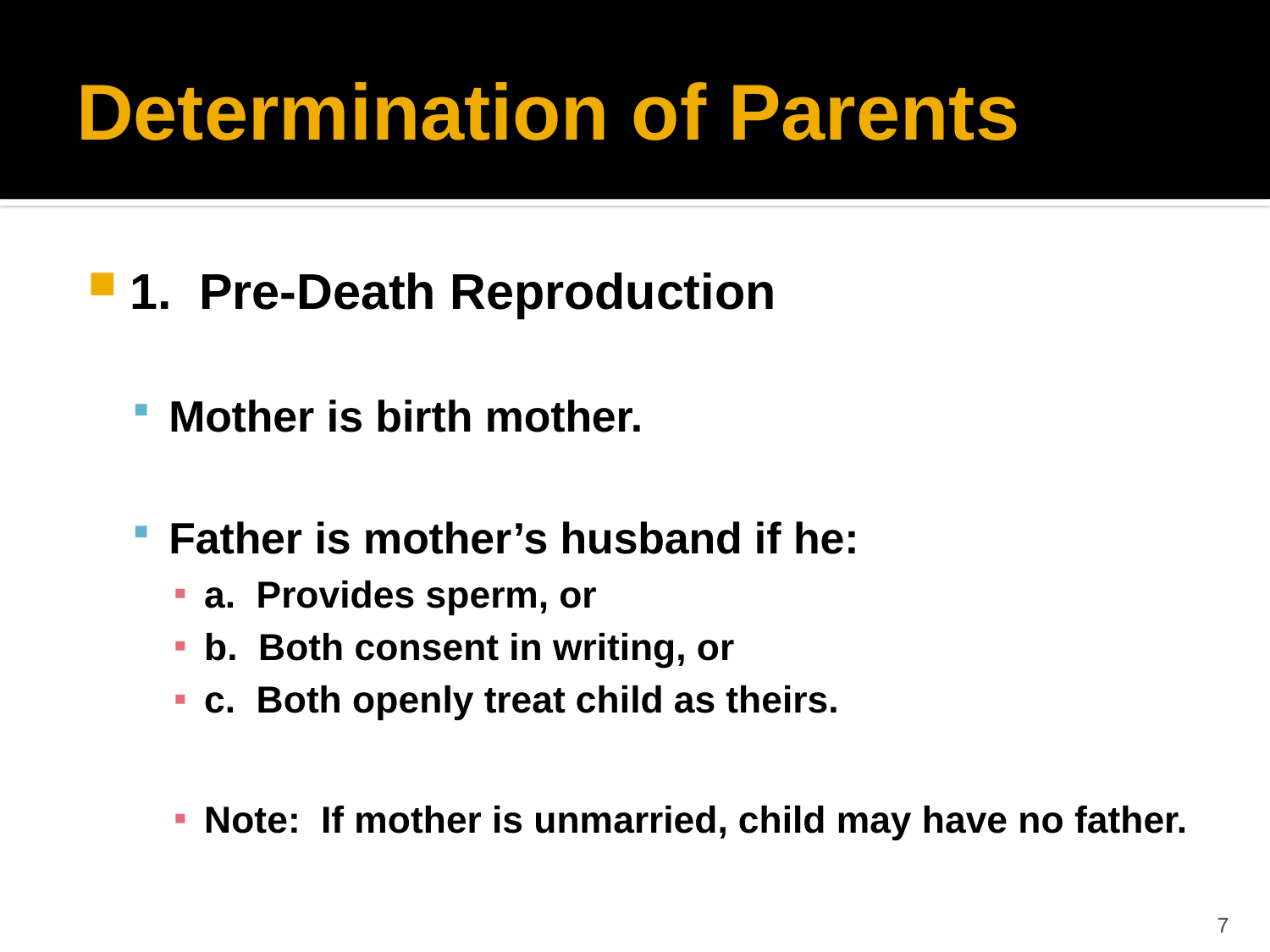

# Determination of Parents
1.  Pre-Death Reproduction

Mother is birth mother.

Father is mother’s husband if he:
a.  Provides sperm, or
b.  Both consent in writing, or
c.  Both openly treat child as theirs.

Note:  If mother is unmarried, child may have no father.

7